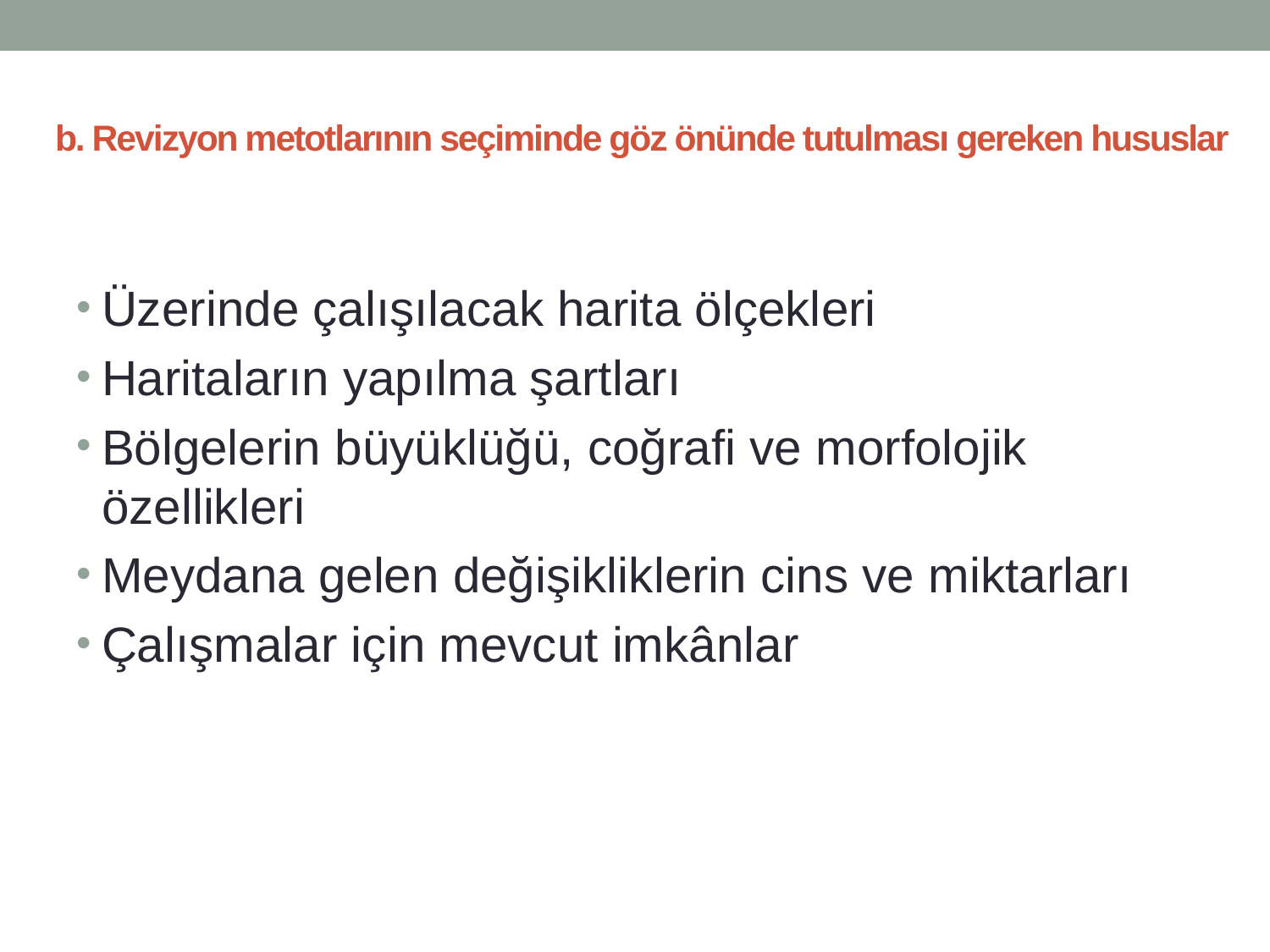

# b. Revizyon metotlarının seçiminde göz önünde tutulması gereken hususlar
Üzerinde çalışılacak harita ölçekleri
Haritaların yapılma şartları
Bölgelerin büyüklüğü, coğrafi ve morfolojik özellikleri
Meydana gelen değişikliklerin cins ve miktarları
Çalışmalar için mevcut imkânlar